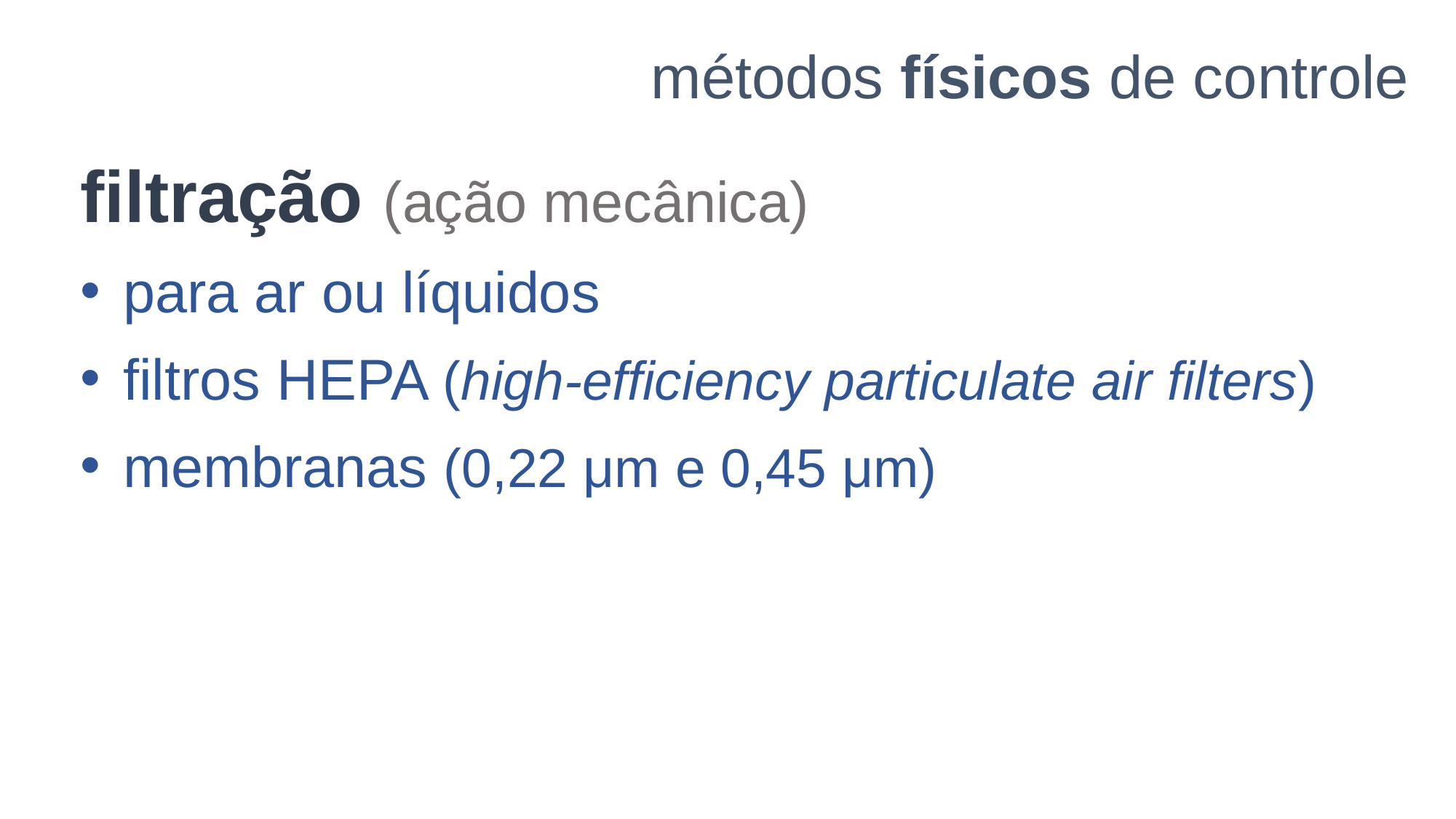

métodos físicos de controle
filtração (ação mecânica)
para ar ou líquidos
filtros HEPA (high-efficiency particulate air filters)
membranas (0,22 μm e 0,45 μm)